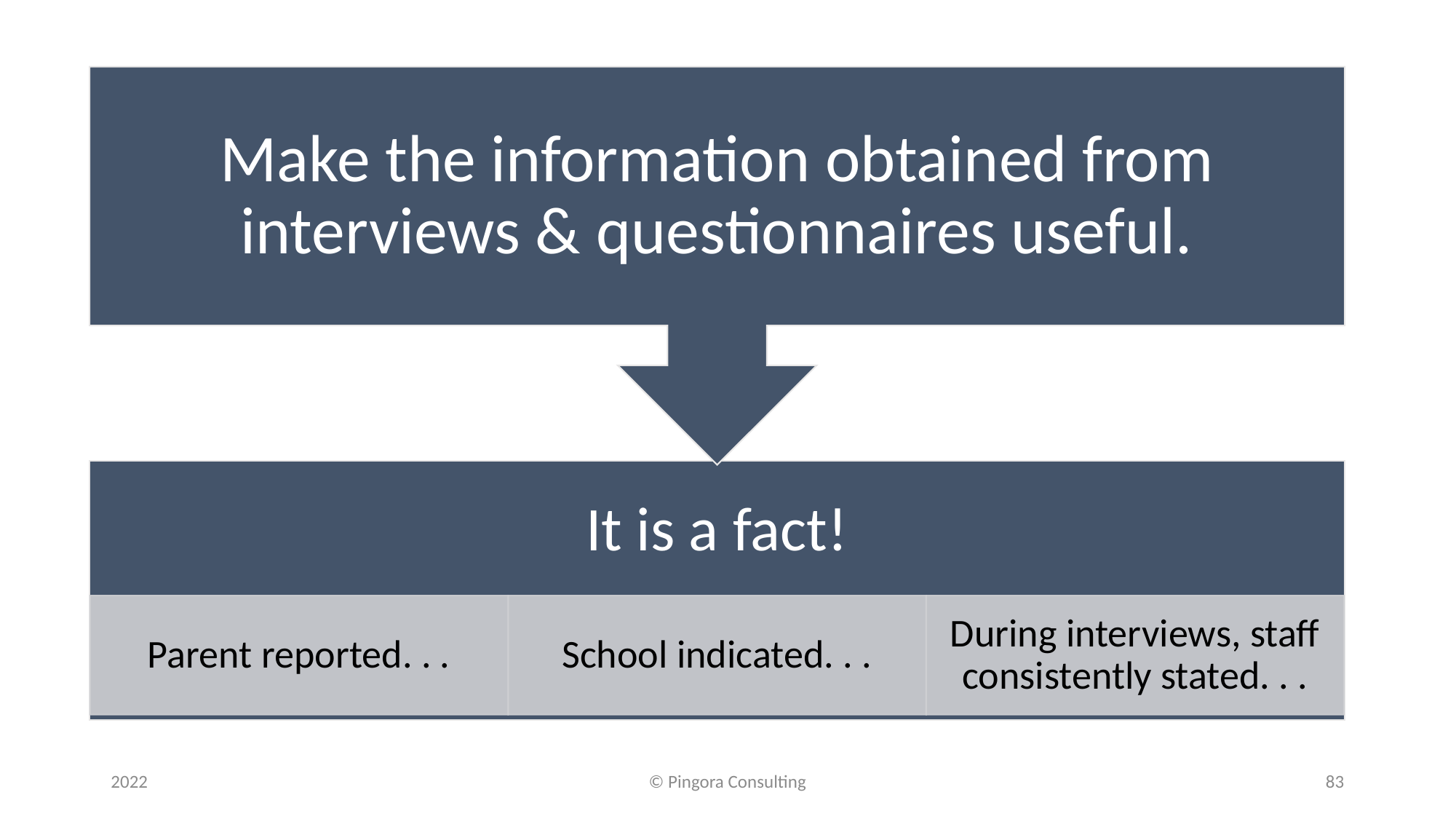

# It is a Fact!
It is a fact!
Parent reported. . .
School indicated. . .
During interviews, staff consistently stated. . .
Make the information obtained from interviews & questionnaires useful.
2022
© Pingora Consulting
83